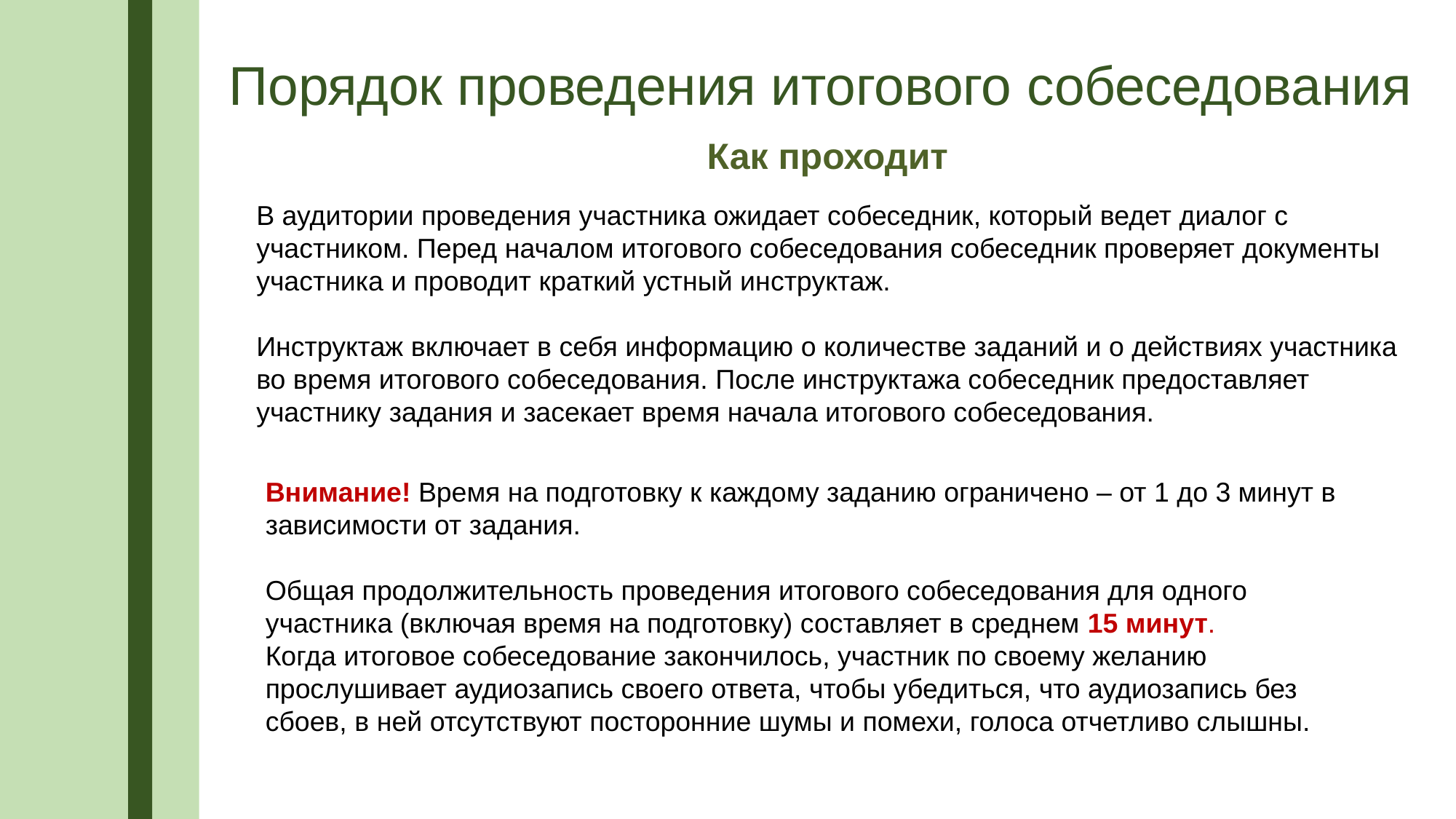

Порядок проведения итогового собеседования
Как проходит
В аудитории проведения участника ожидает собеседник, который ведет диалог с участником. Перед началом итогового собеседования собеседник проверяет документы участника и проводит краткий устный инструктаж.
Инструктаж включает в себя информацию о количестве заданий и о действиях участника во время итогового собеседования. После инструктажа собеседник предоставляет участнику задания и засекает время начала итогового собеседования.

Внимание! Время на подготовку к каждому заданию ограничено – от 1 до 3 минут в зависимости от задания.
Общая продолжительность проведения итогового собеседования для одного участника (включая время на подготовку) составляет в среднем 15 минут.
Когда итоговое собеседование закончилось, участник по своему желанию прослушивает аудиозапись своего ответа, чтобы убедиться, что аудиозапись без сбоев, в ней отсутствуют посторонние шумы и помехи, голоса отчетливо слышны.